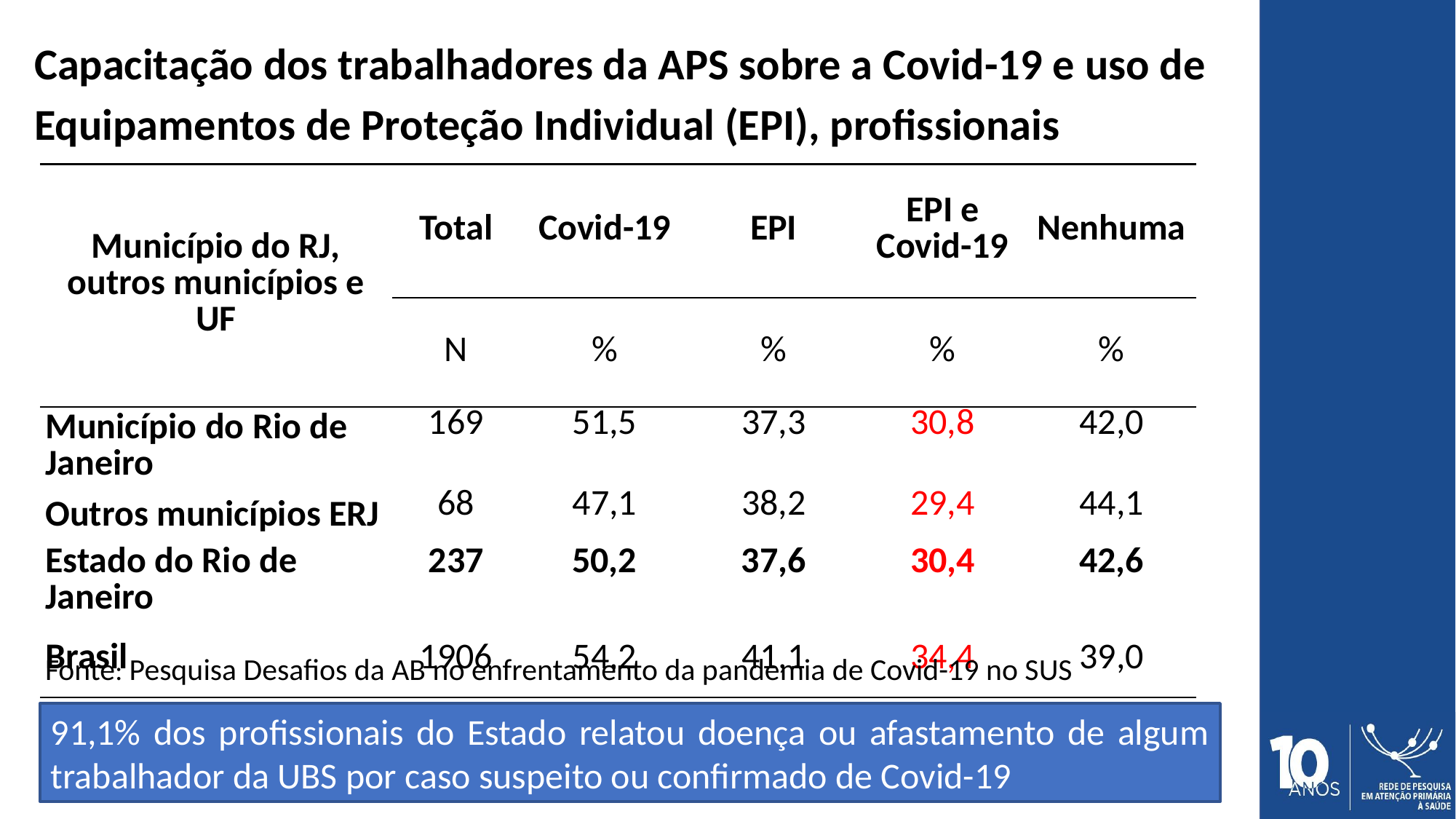

Capacitação dos trabalhadores da APS sobre a Covid-19 e uso de Equipamentos de Proteção Individual (EPI), profissionais

| Município do RJ, outros municípios e UF | Total | Covid-19 | EPI | EPI e Covid-19 | Nenhuma |
| --- | --- | --- | --- | --- | --- |
|  | N | % | % | % | % |
| Município do Rio de Janeiro | 169 | 51,5 | 37,3 | 30,8 | 42,0 |
| Outros municípios ERJ | 68 | 47,1 | 38,2 | 29,4 | 44,1 |
| Estado do Rio de Janeiro | 237 | 50,2 | 37,6 | 30,4 | 42,6 |
| Brasil | 1906 | 54,2 | 41,1 | 34,4 | 39,0 |
Fonte: Pesquisa Desafios da AB no enfrentamento da pandemia de Covid-19 no SUS
91,1% dos profissionais do Estado relatou doença ou afastamento de algum trabalhador da UBS por caso suspeito ou confirmado de Covid-19